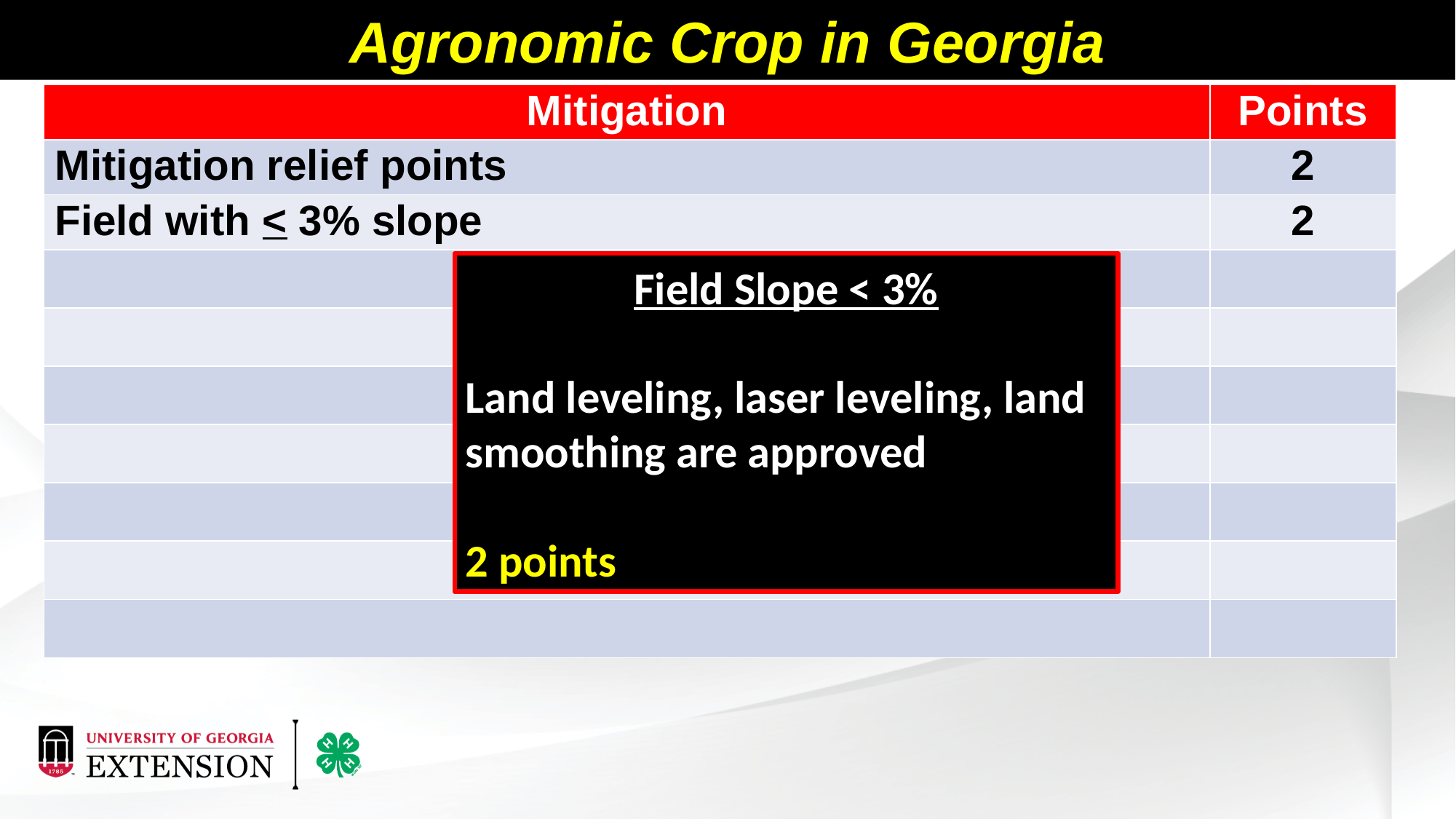

Agronomic Crop in Georgia
| Mitigation | Points |
| --- | --- |
| Mitigation relief points | 2 |
| Field with < 3% slope | 2 |
|  |  |
|  |  |
|  |  |
|  |  |
|  |  |
|  |  |
|  |  |
Field Slope < 3%

Land leveling, laser leveling, land smoothing are approved

2 points